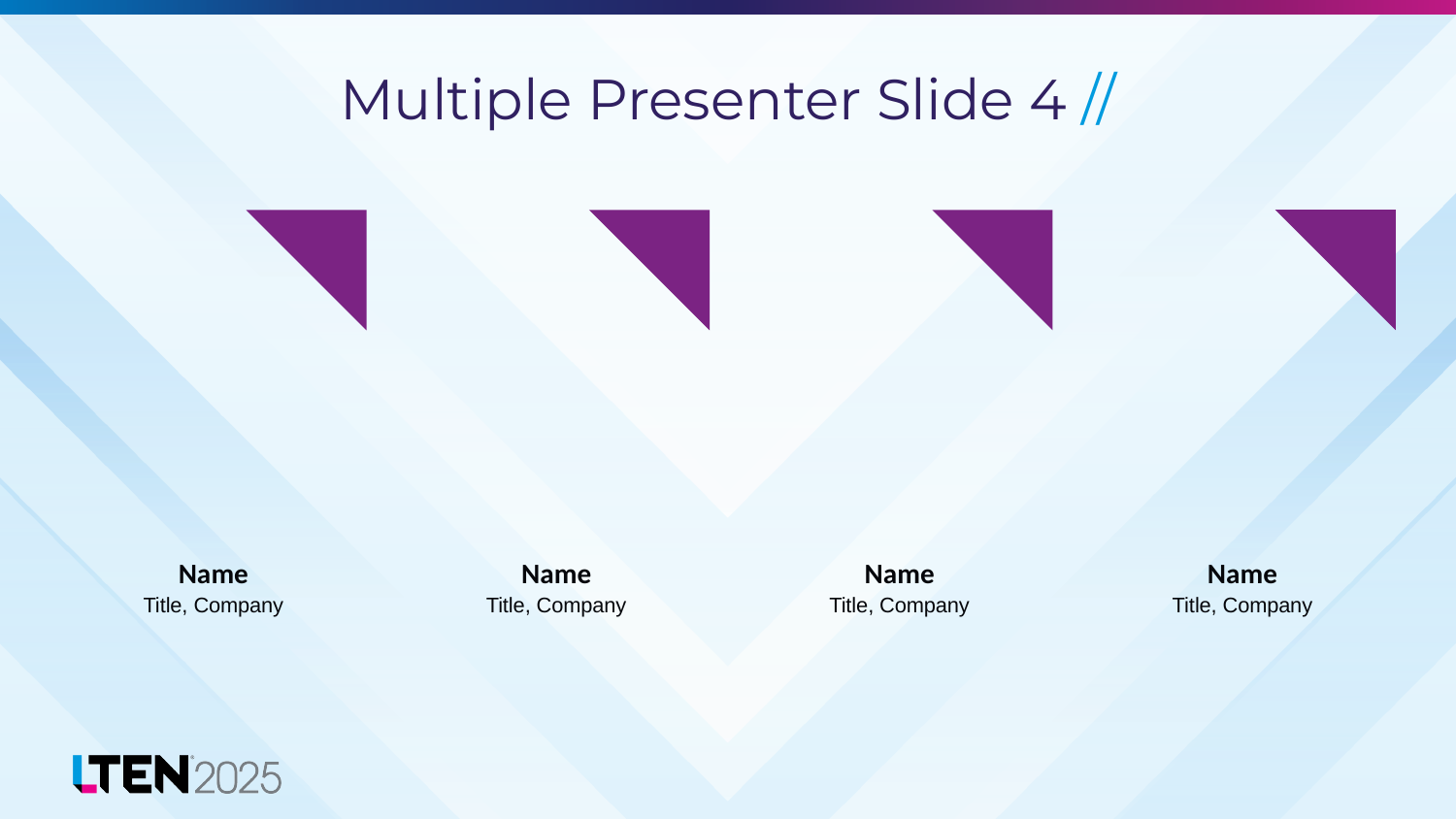

# Multiple Presenter Slide 4 //

Name
Title, Company
Name
Title, Company
Name
Title, Company
Name
Title, Company